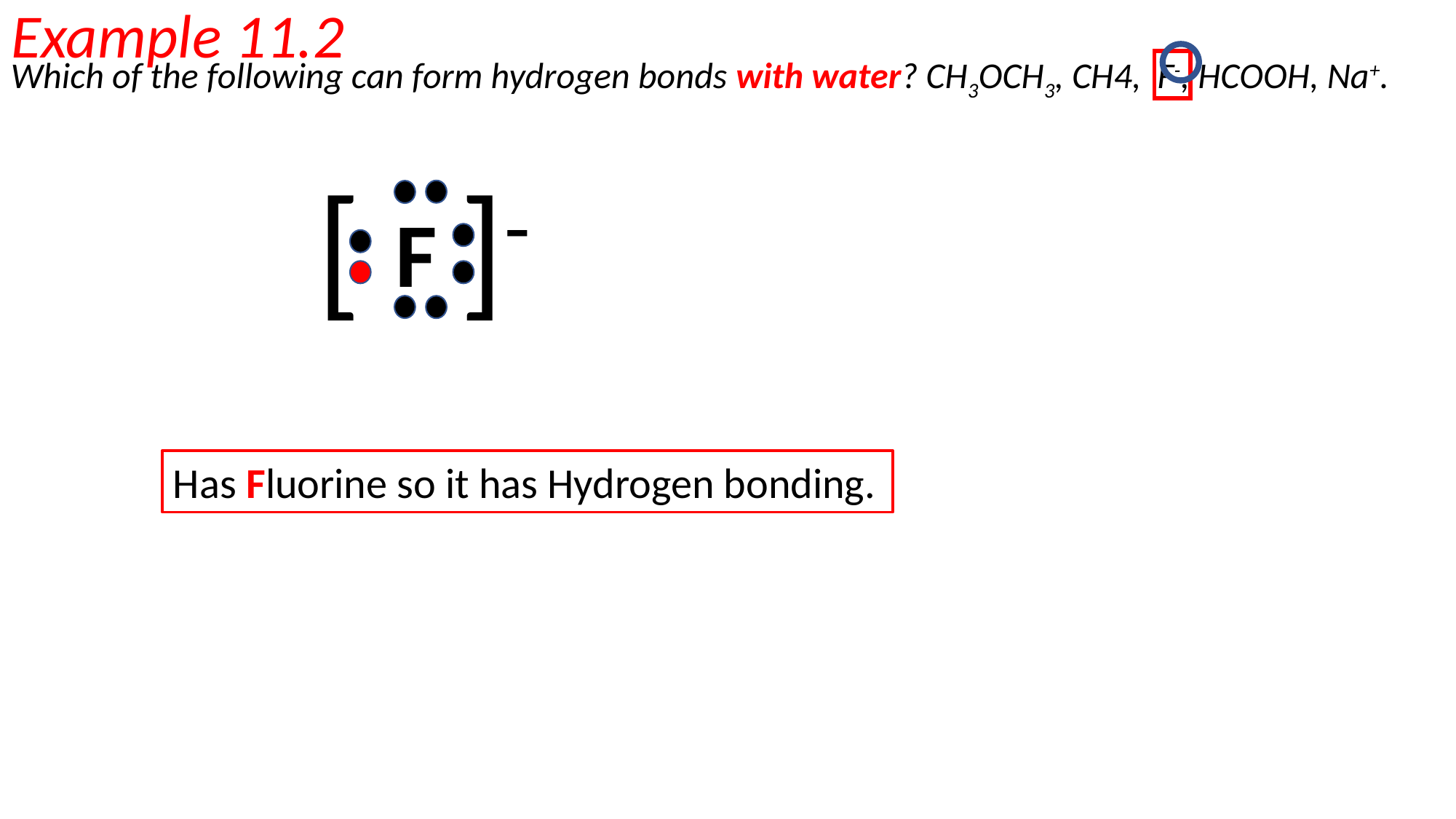

# Example 11.2

Which of the following can form hydrogen bonds with water? CH3OCH3, CH4,  F-, HCOOH, Na+.

[   ]-

F

Has Fluorine so it has Hydrogen bonding.